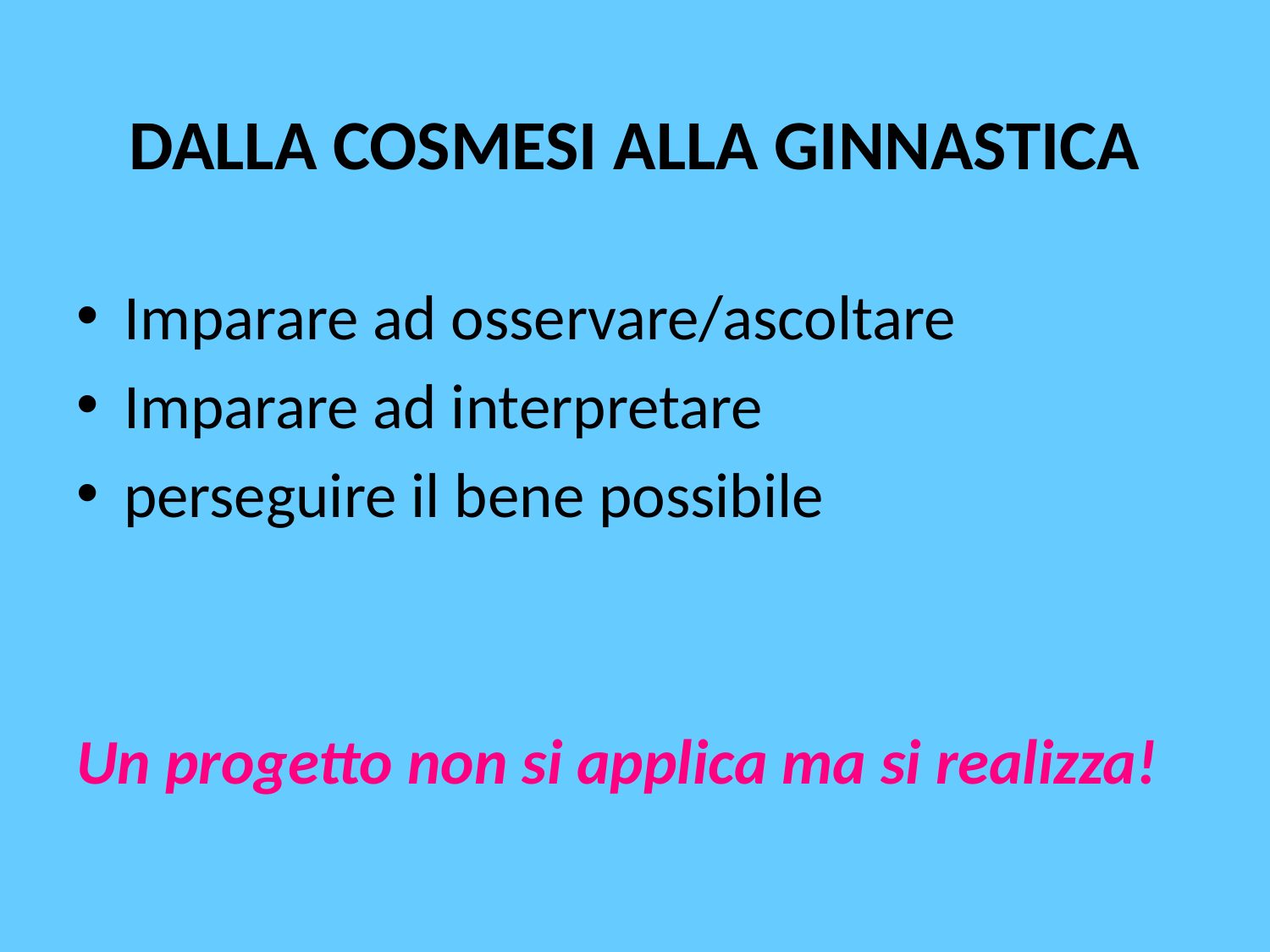

# DALLA COSMESI ALLA GINNASTICA
Imparare ad osservare/ascoltare
Imparare ad interpretare
perseguire il bene possibile

Un progetto non si applica ma si realizza!